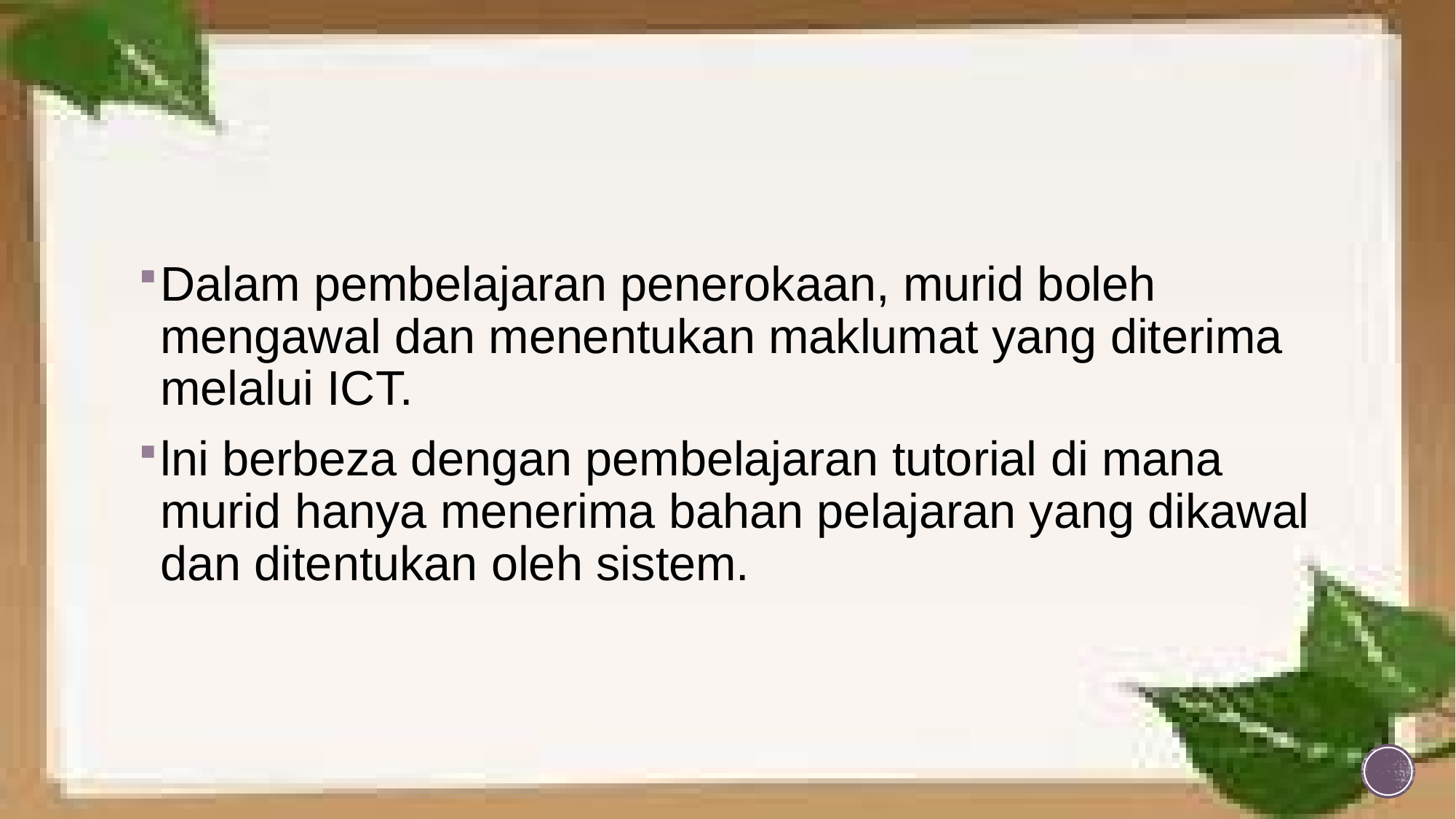

#
Dalam pembelajaran penerokaan, murid boleh mengawal dan menentukan maklumat yang diterima melalui ICT.
lni berbeza dengan pembelajaran tutorial di mana murid hanya menerima bahan pelajaran yang dikawal dan ditentukan oleh sistem.